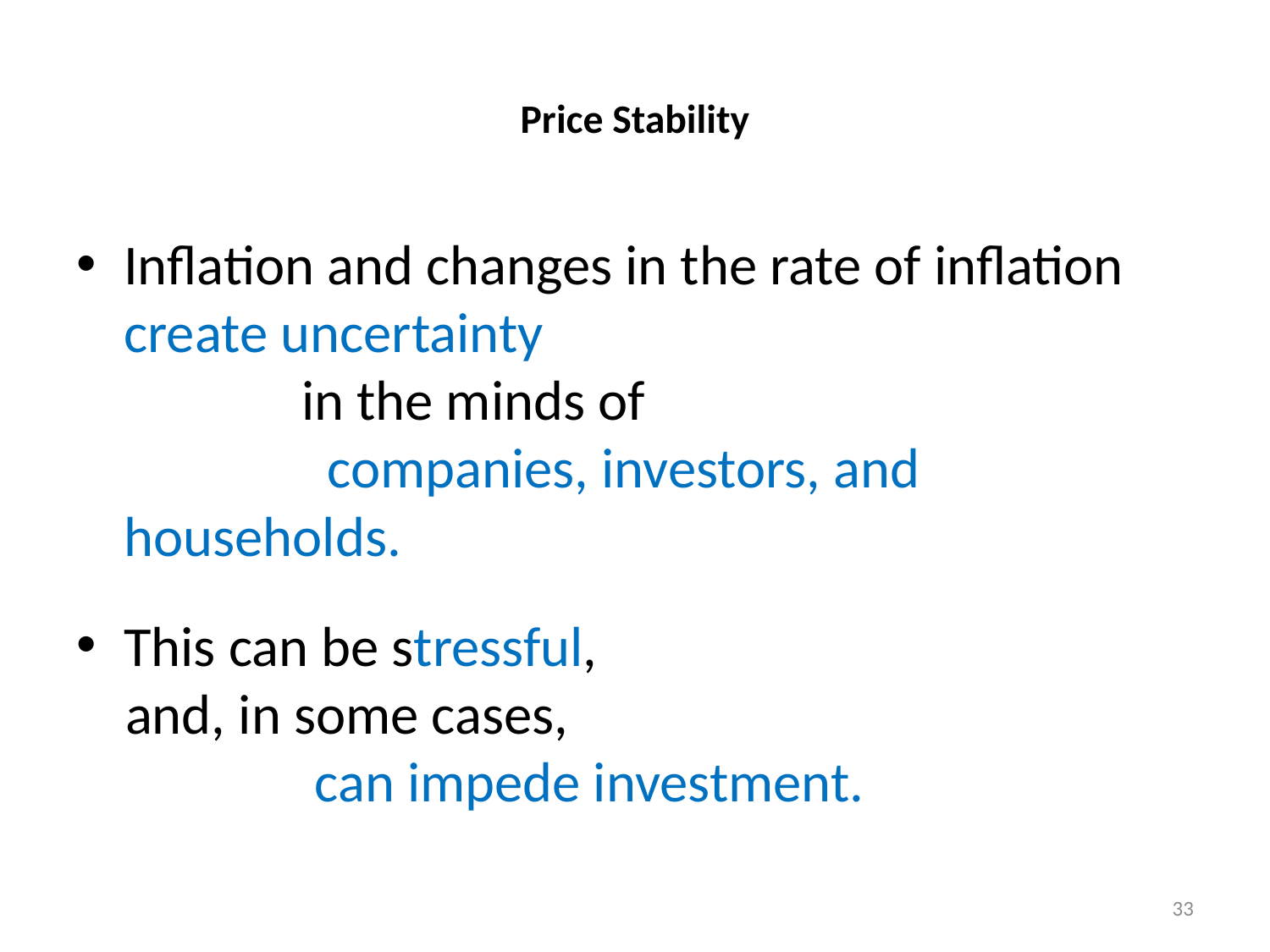

# Price Stability
Inflation and changes in the rate of inflation create uncertainty                                                                  in the minds of                                                            companies, investors, and households.
This can be stressful,
and, in some cases,                                                                 can impede investment.

33